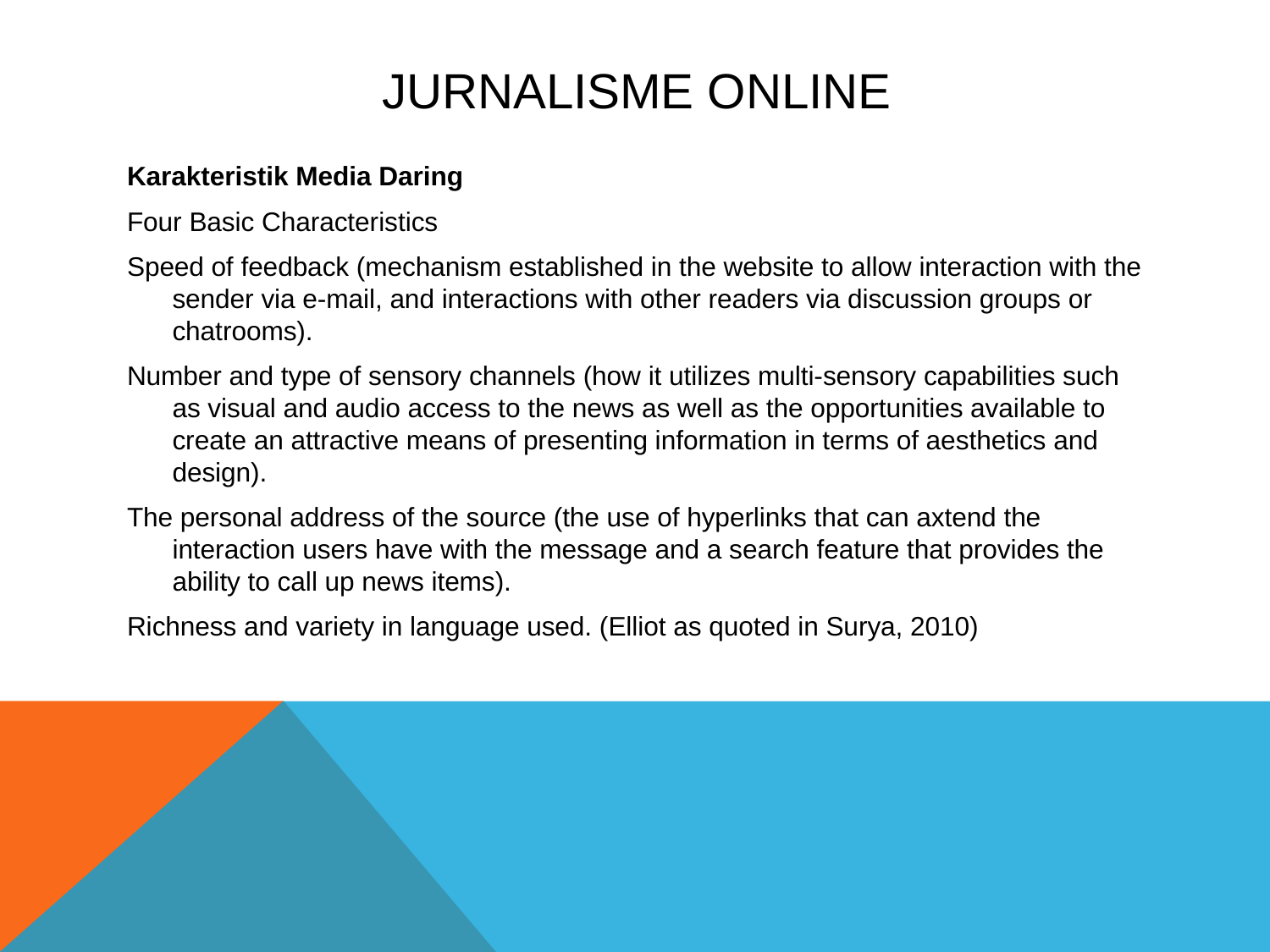

# Jurnalisme online
Karakteristik Media Daring
Four Basic Characteristics
Speed of feedback (mechanism established in the website to allow interaction with the sender via e-mail, and interactions with other readers via discussion groups or chatrooms).
Number and type of sensory channels (how it utilizes multi-sensory capabilities such as visual and audio access to the news as well as the opportunities available to create an attractive means of presenting information in terms of aesthetics and design).
The personal address of the source (the use of hyperlinks that can axtend the interaction users have with the message and a search feature that provides the ability to call up news items).
Richness and variety in language used. (Elliot as quoted in Surya, 2010)